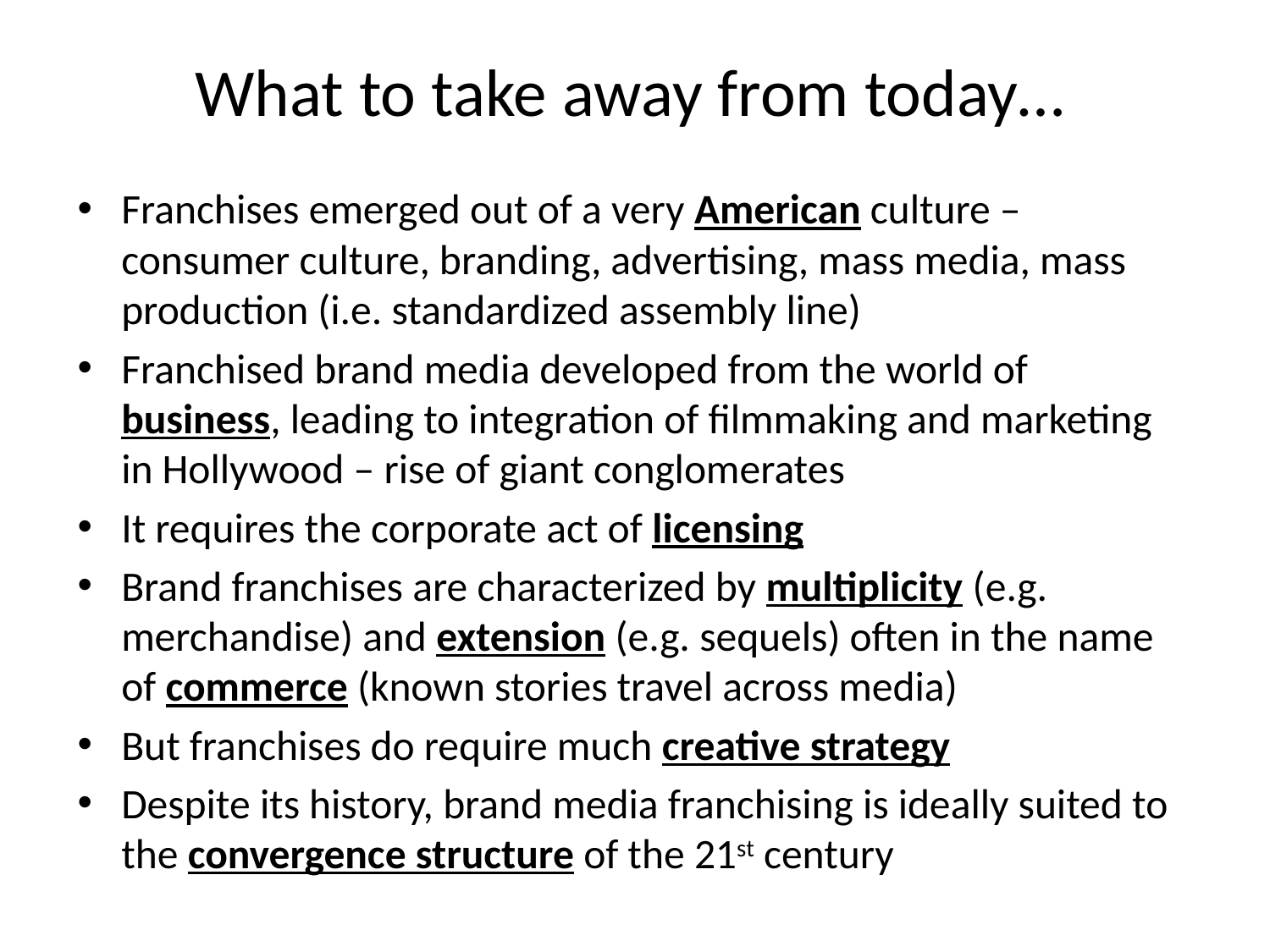

# What to take away from today…
Franchises emerged out of a very American culture – consumer culture, branding, advertising, mass media, mass production (i.e. standardized assembly line)
Franchised brand media developed from the world of business, leading to integration of filmmaking and marketing in Hollywood – rise of giant conglomerates
It requires the corporate act of licensing
Brand franchises are characterized by multiplicity (e.g. merchandise) and extension (e.g. sequels) often in the name of commerce (known stories travel across media)
But franchises do require much creative strategy
Despite its history, brand media franchising is ideally suited to the convergence structure of the 21st century